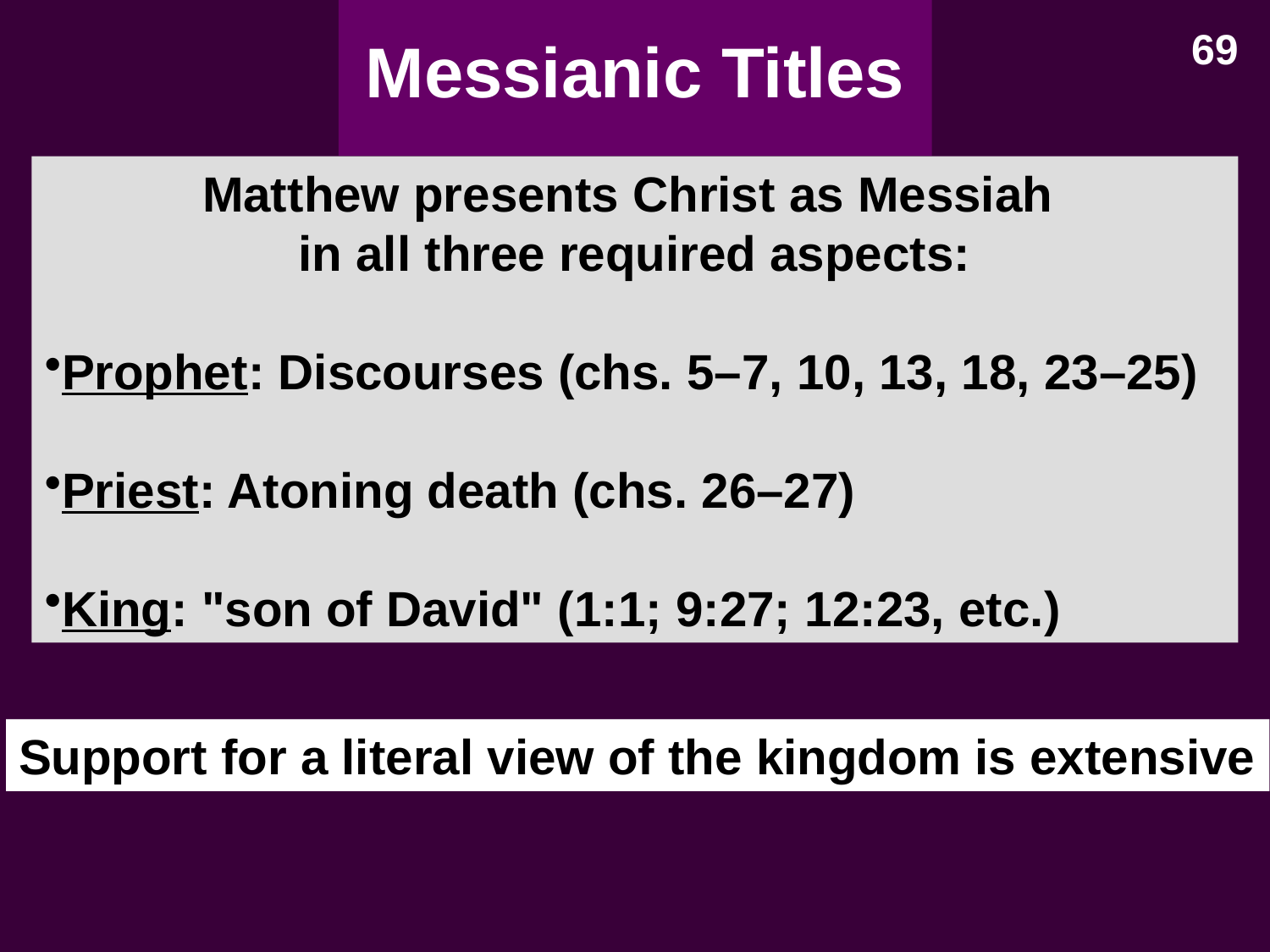

69
Messianic Titles
Matthew presents Christ as Messiah
in all three required aspects:

Prophet: Discourses (chs. 5–7, 10, 13, 18, 23–25)

Priest: Atoning death (chs. 26–27)

King: "son of David" (1:1; 9:27; 12:23, etc.)
Support for a literal view of the kingdom is extensive